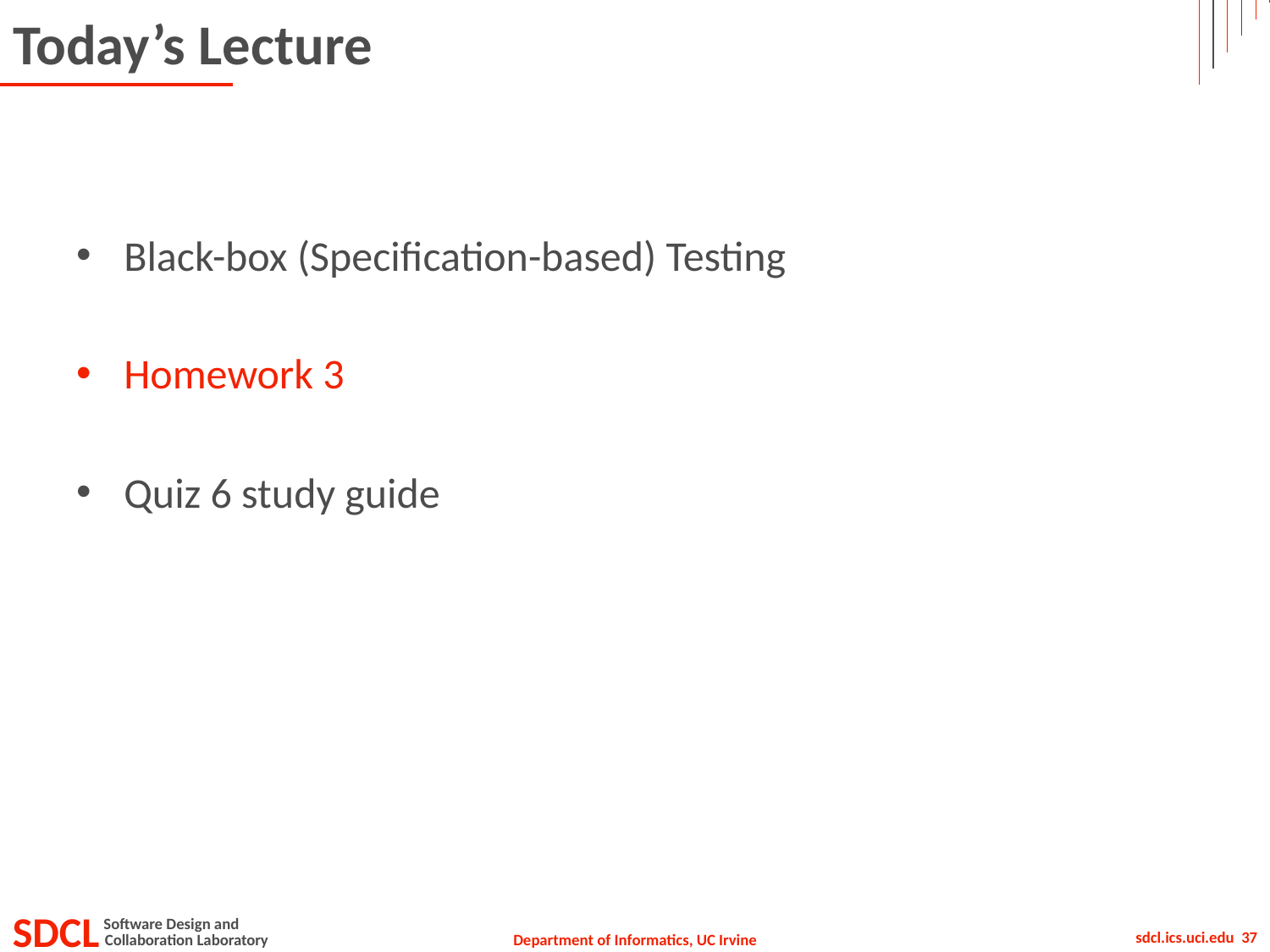

# Today’s Lecture
Black-box (Specification-based) Testing

Homework 3

Quiz 6 study guide